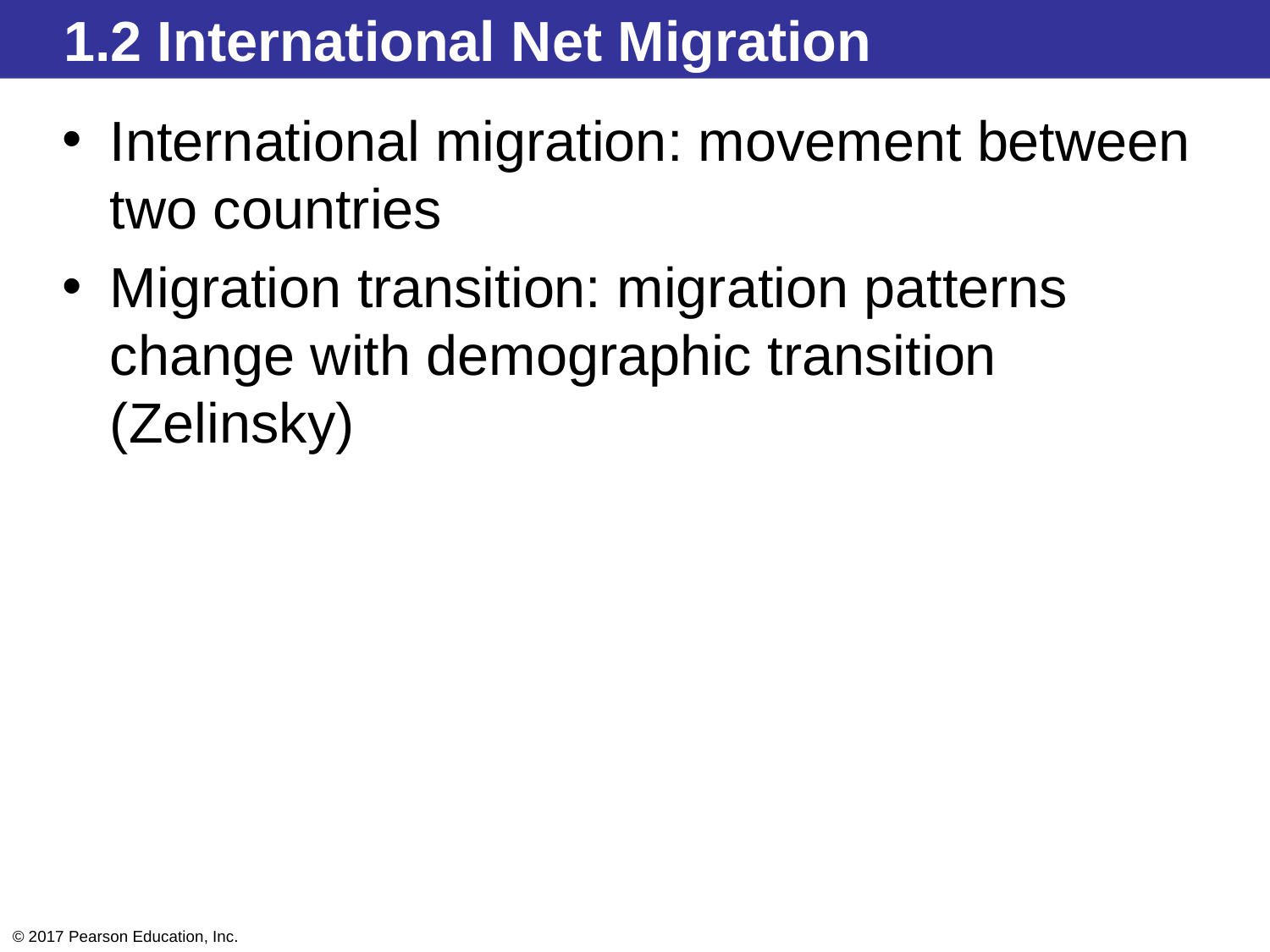

1.2 International Net Migration
International migration: movement between two countries
Migration transition: migration patterns change with demographic transition (Zelinsky)